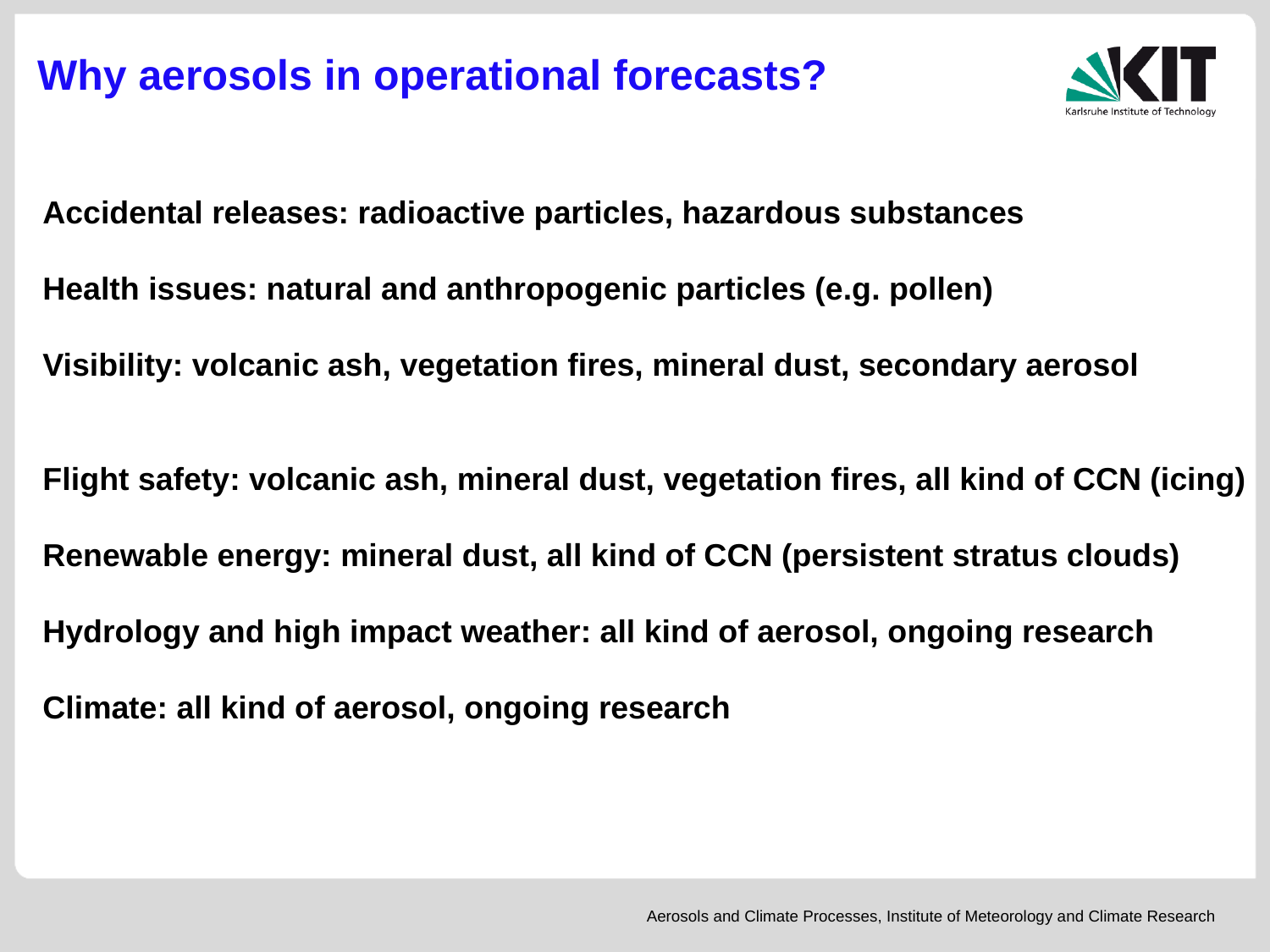

Why aerosols in operational forecasts?
Accidental releases: radioactive particles, hazardous substances

Health issues: natural and anthropogenic particles (e.g. pollen)

Visibility: volcanic ash, vegetation fires, mineral dust, secondary aerosol

Flight safety: volcanic ash, mineral dust, vegetation fires, all kind of CCN (icing)

Renewable energy: mineral dust, all kind of CCN (persistent stratus clouds)

Hydrology and high impact weather: all kind of aerosol, ongoing research

Climate: all kind of aerosol, ongoing research